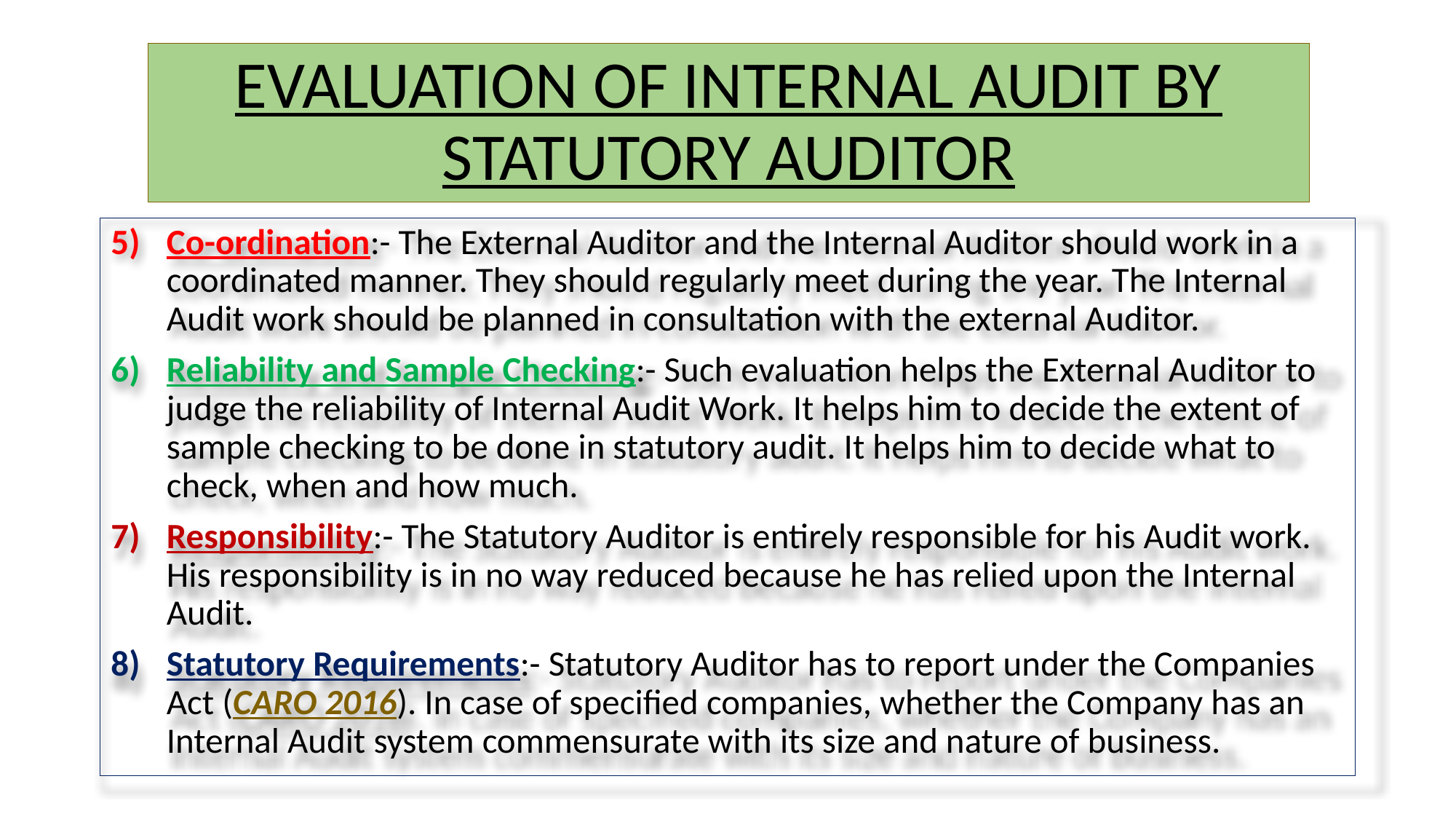

# EVALUATION OF INTERNAL AUDIT BY STATUTORY AUDITOR
Co-ordination:- The External Auditor and the Internal Auditor should work in a coordinated manner. They should regularly meet during the year. The Internal Audit work should be planned in consultation with the external Auditor.
Reliability and Sample Checking:- Such evaluation helps the External Auditor to judge the reliability of Internal Audit Work. It helps him to decide the extent of sample checking to be done in statutory audit. It helps him to decide what to check, when and how much.
Responsibility:- The Statutory Auditor is entirely responsible for his Audit work. His responsibility is in no way reduced because he has relied upon the Internal Audit.
Statutory Requirements:- Statutory Auditor has to report under the Companies Act (CARO 2016). In case of specified companies, whether the Company has an Internal Audit system commensurate with its size and nature of business.